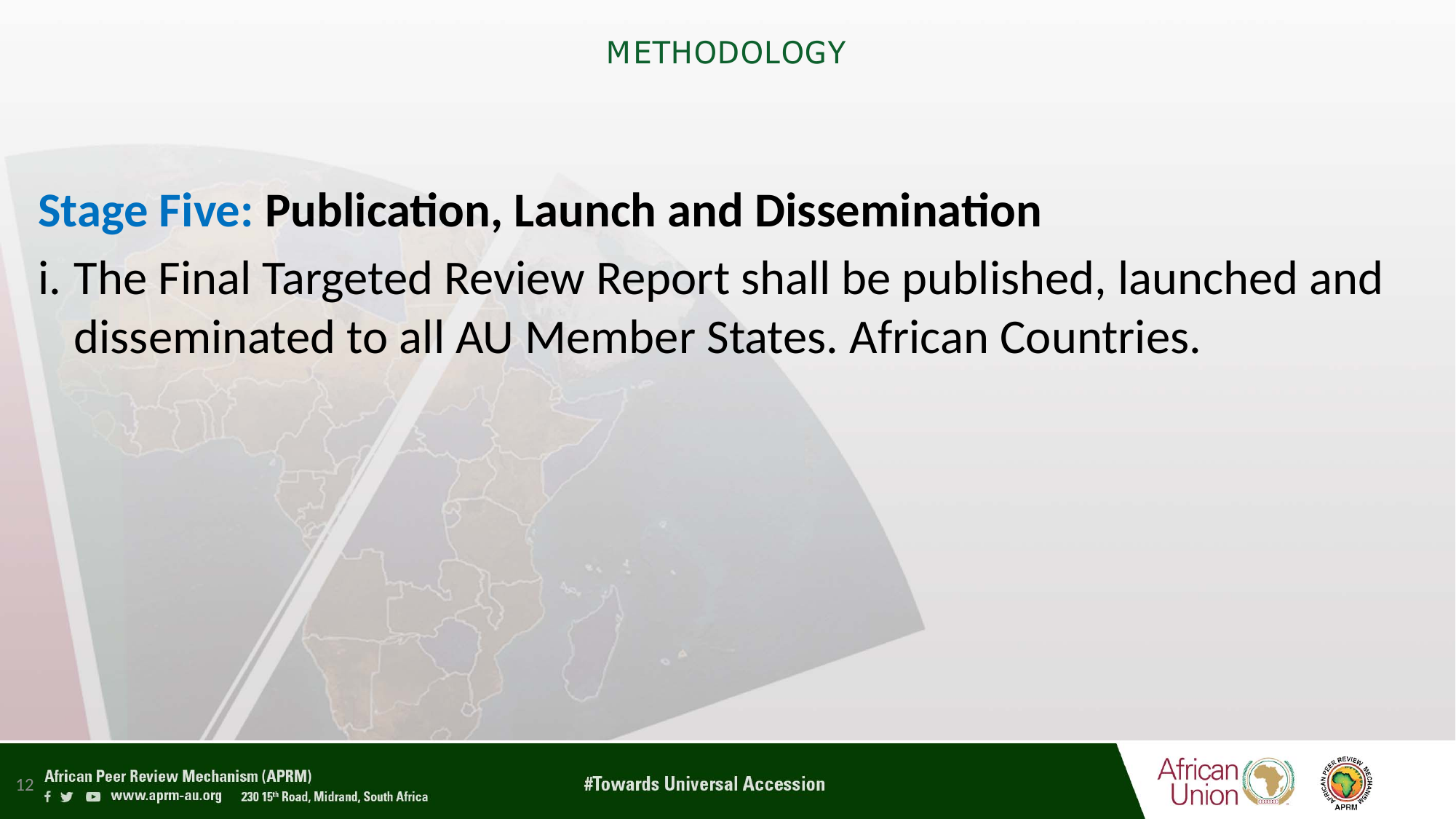

# METHODOLOGY
Stage Five: Publication, Launch and Dissemination
The Final Targeted Review Report shall be published, launched and disseminated to all AU Member States. African Countries.

12